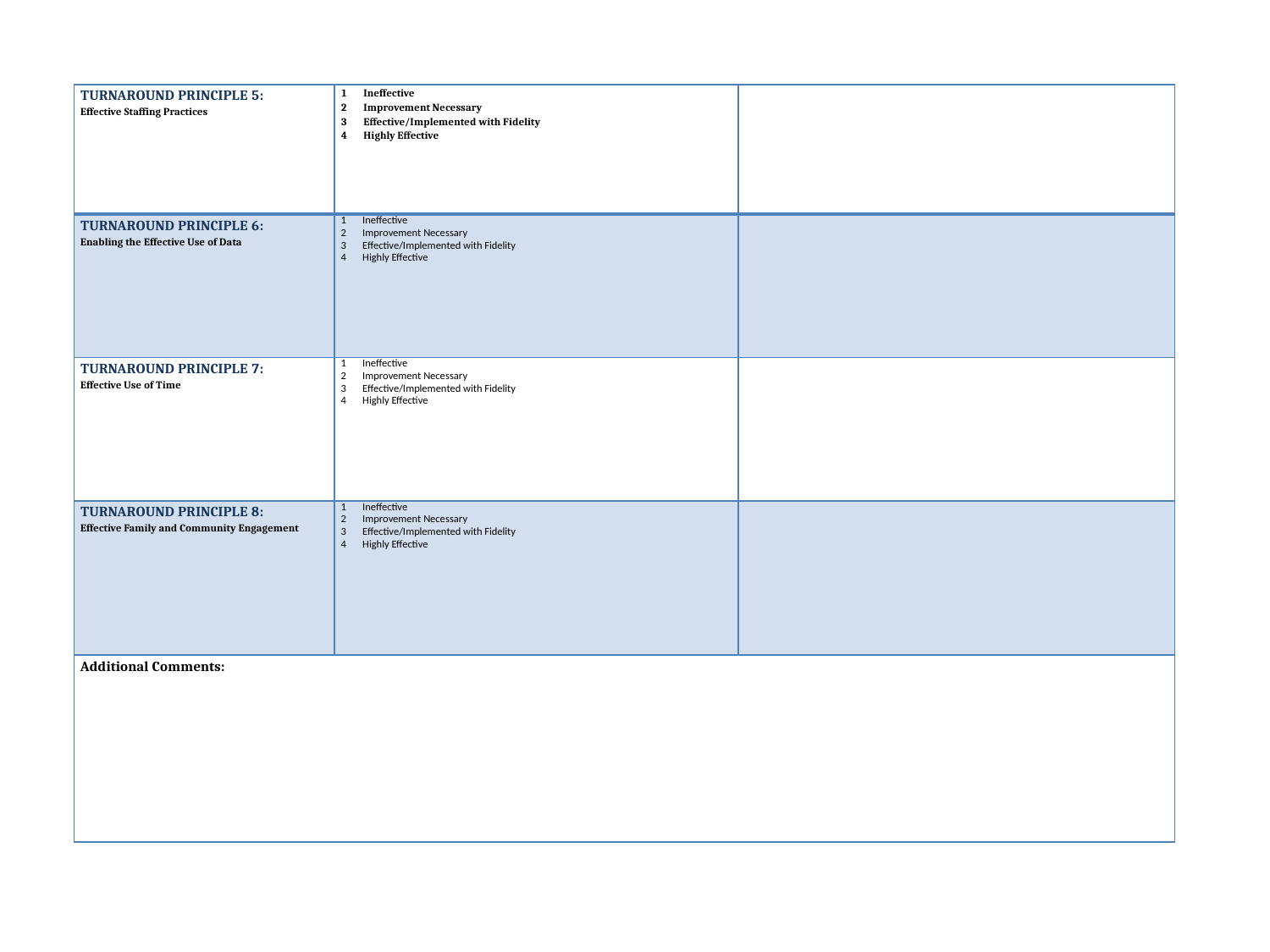

| TURNAROUND PRINCIPLE 5: Effective Staffing Practices | 1 Ineffective 2 Improvement Necessary 3 Effective/Implemented with Fidelity 4 Highly Effective |  |
| --- | --- | --- |
| TURNAROUND PRINCIPLE 6: Enabling the Effective Use of Data | 1 Ineffective 2 Improvement Necessary 3 Effective/Implemented with Fidelity 4 Highly Effective |  |
| TURNAROUND PRINCIPLE 7: Effective Use of Time | 1 Ineffective 2 Improvement Necessary 3 Effective/Implemented with Fidelity 4 Highly Effective |  |
| TURNAROUND PRINCIPLE 8: Effective Family and Community Engagement | 1 Ineffective 2 Improvement Necessary 3 Effective/Implemented with Fidelity 4 Highly Effective |  |
| Additional Comments: |  |  |